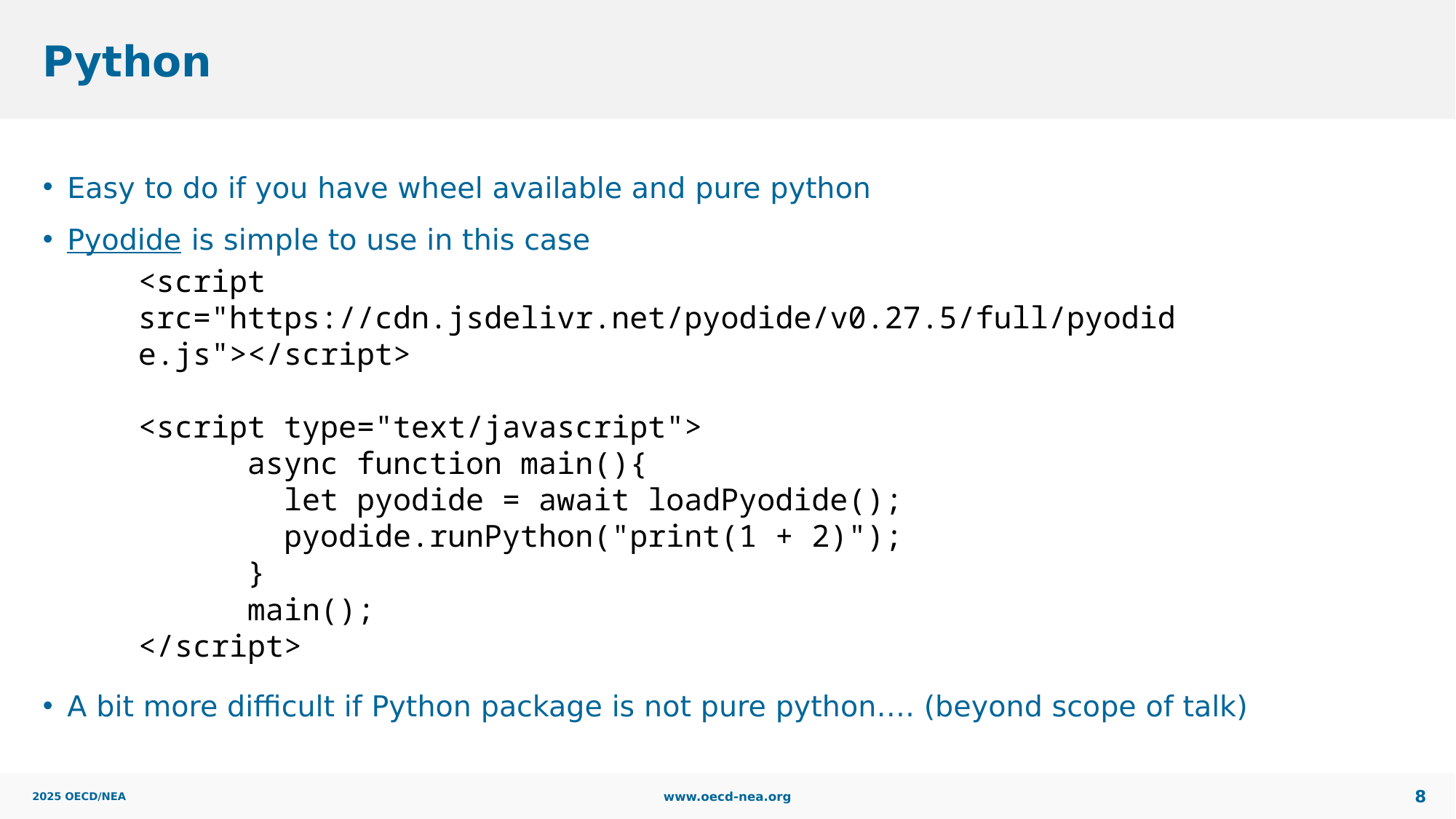

# Python
Easy to do if you have wheel available and pure python
Pyodide is simple to use in this case

A bit more difficult if Python package is not pure python…. (beyond scope of talk)
<script src="https://cdn.jsdelivr.net/pyodide/v0.27.5/full/pyodide.js"></script>

<script type="text/javascript">
      async function main(){
        let pyodide = await loadPyodide();
        pyodide.runPython("print(1 + 2)");
      }
      main();
</script>